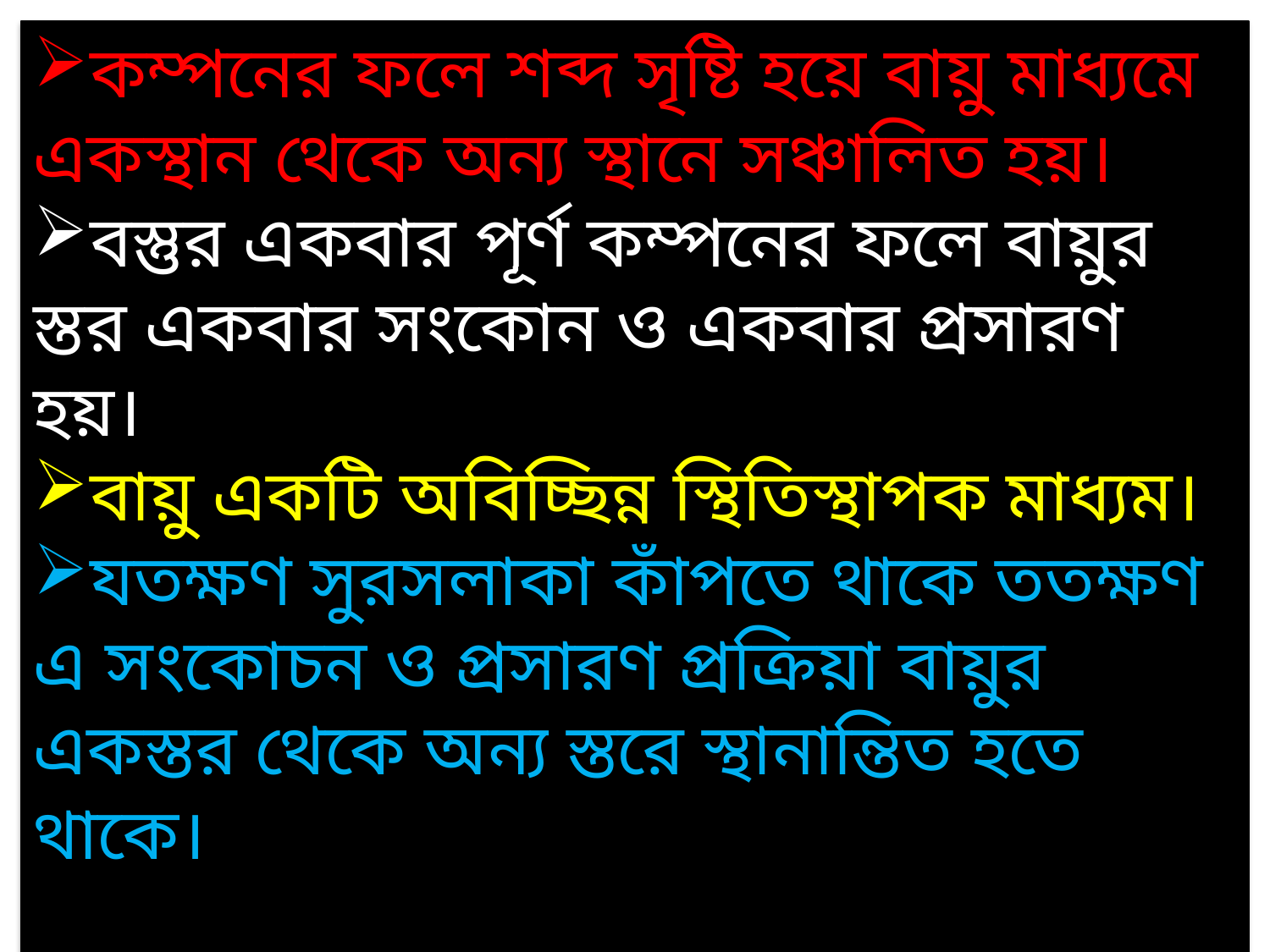

কম্পনের ফলে শব্দ সৃষ্টি হয়ে বায়ু মাধ্যমে একস্থান থেকে অন্য স্থানে সঞ্চালিত হয়।
বস্তুর একবার পূর্ণ কম্পনের ফলে বায়ুর স্তর একবার সংকোন ও একবার প্রসারণ হয়।
বায়ু একটি অবিচ্ছিন্ন স্থিতিস্থাপক মাধ্যম।
যতক্ষণ সুরসলাকা কাঁপতে থাকে ততক্ষণ এ সংকোচন ও প্রসারণ প্রক্রিয়া বায়ুর একস্তর থেকে অন্য স্তরে স্থানান্তিত হতে থাকে।